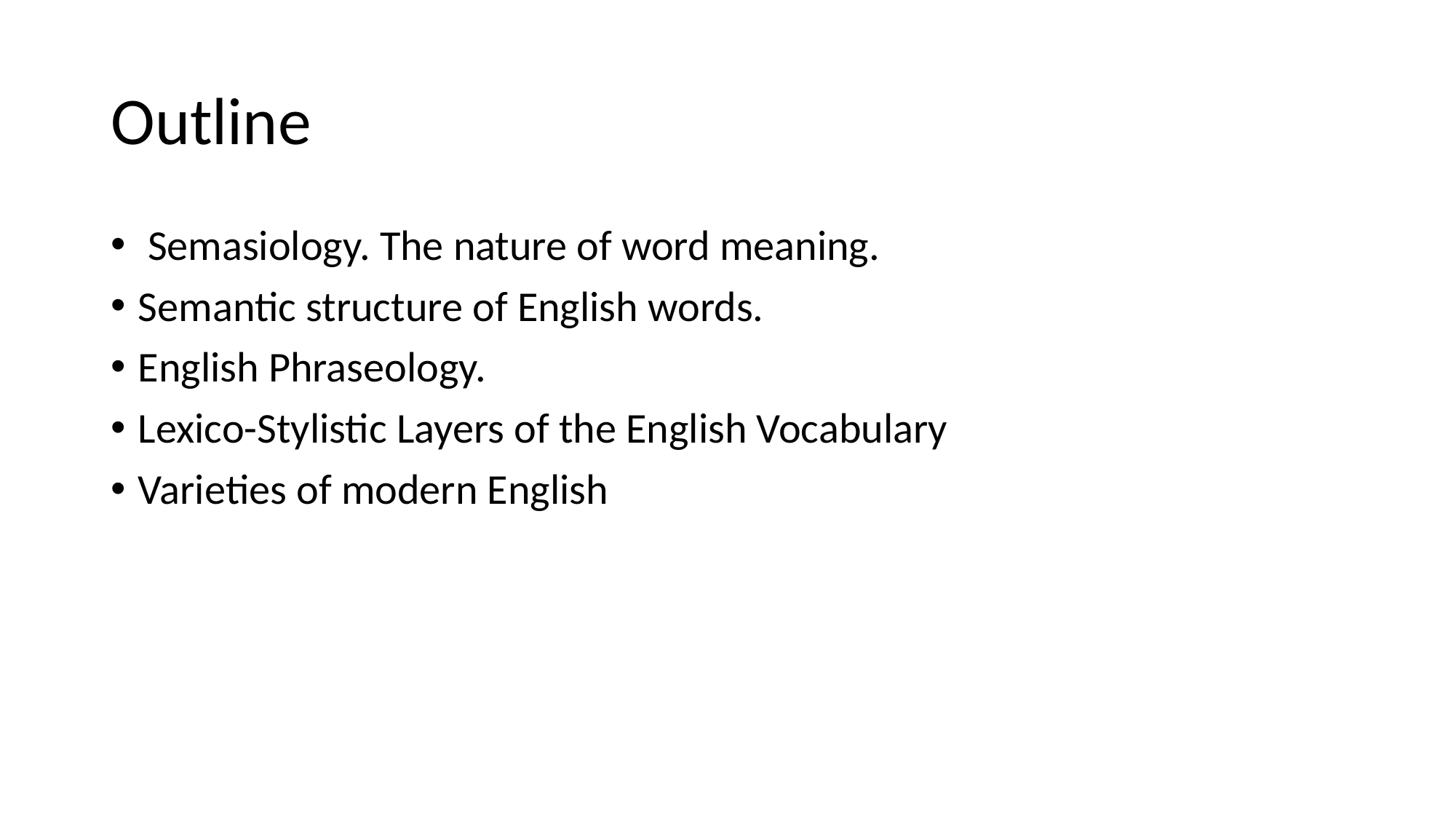

# Outline
 Semasiology. The nature of word meaning.
Semantic structure of English words.
English Phraseology.
Lexico-Stylistic Layers of the English Vocabulary
Varieties of modern English